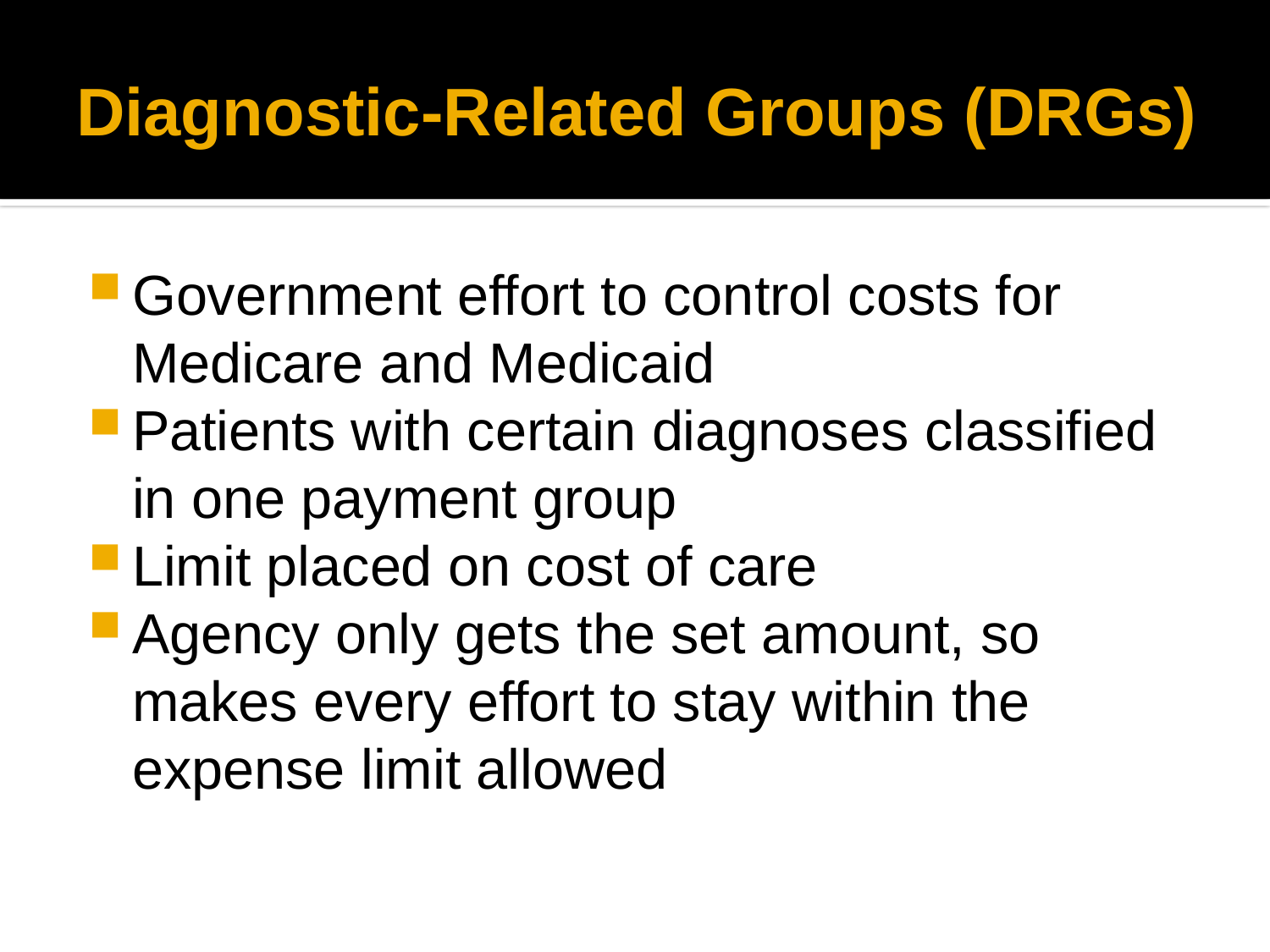

# Diagnostic-Related Groups (DRGs)
Government effort to control costs for Medicare and Medicaid
Patients with certain diagnoses classified in one payment group
Limit placed on cost of care
Agency only gets the set amount, so makes every effort to stay within the expense limit allowed